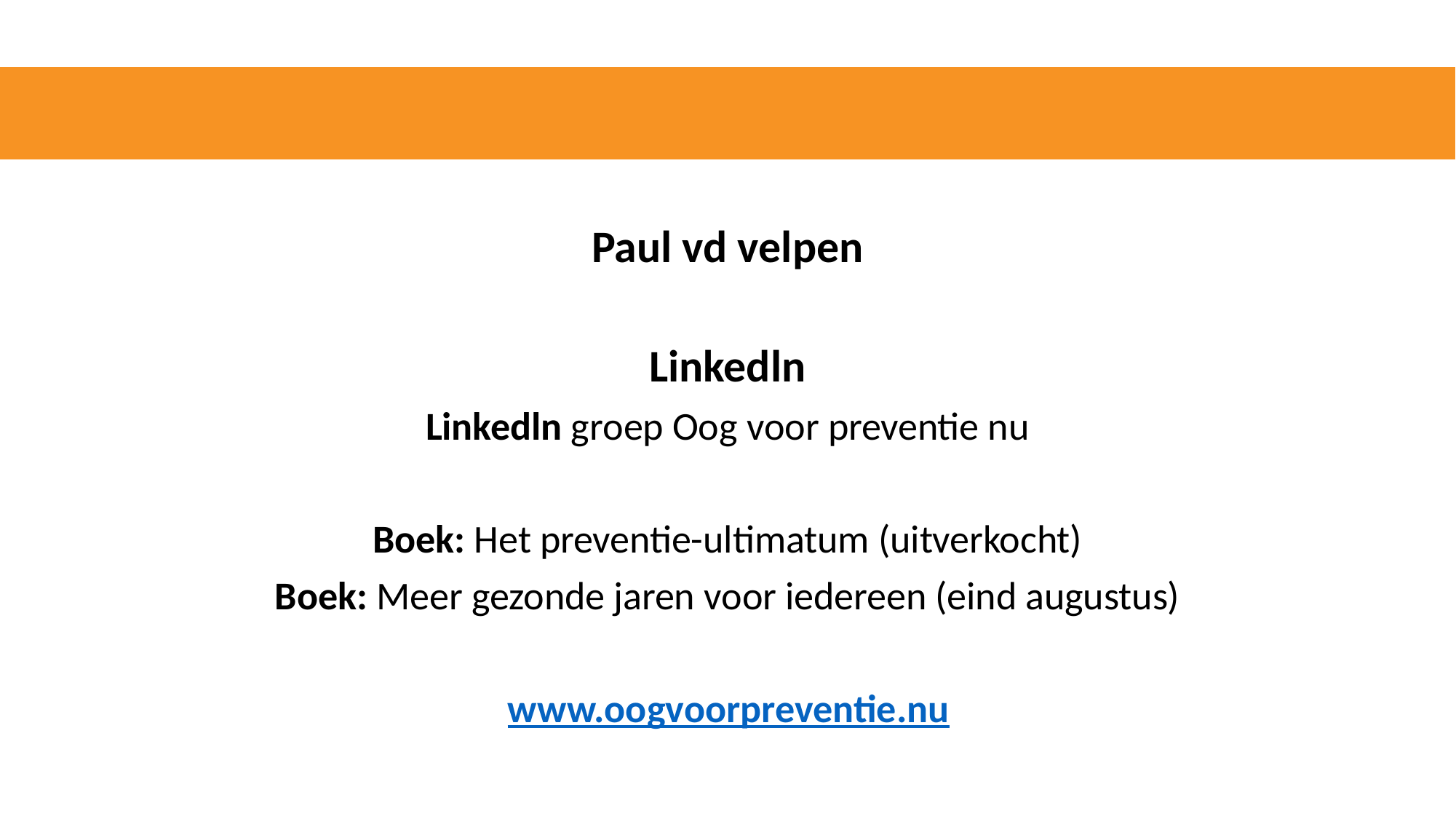

Paul vd velpen

Linkedln
Linkedln groep Oog voor preventie nu

Boek: Het preventie-ultimatum (uitverkocht)
Boek: Meer gezonde jaren voor iedereen (eind augustus)

www.oogvoorpreventie.nu